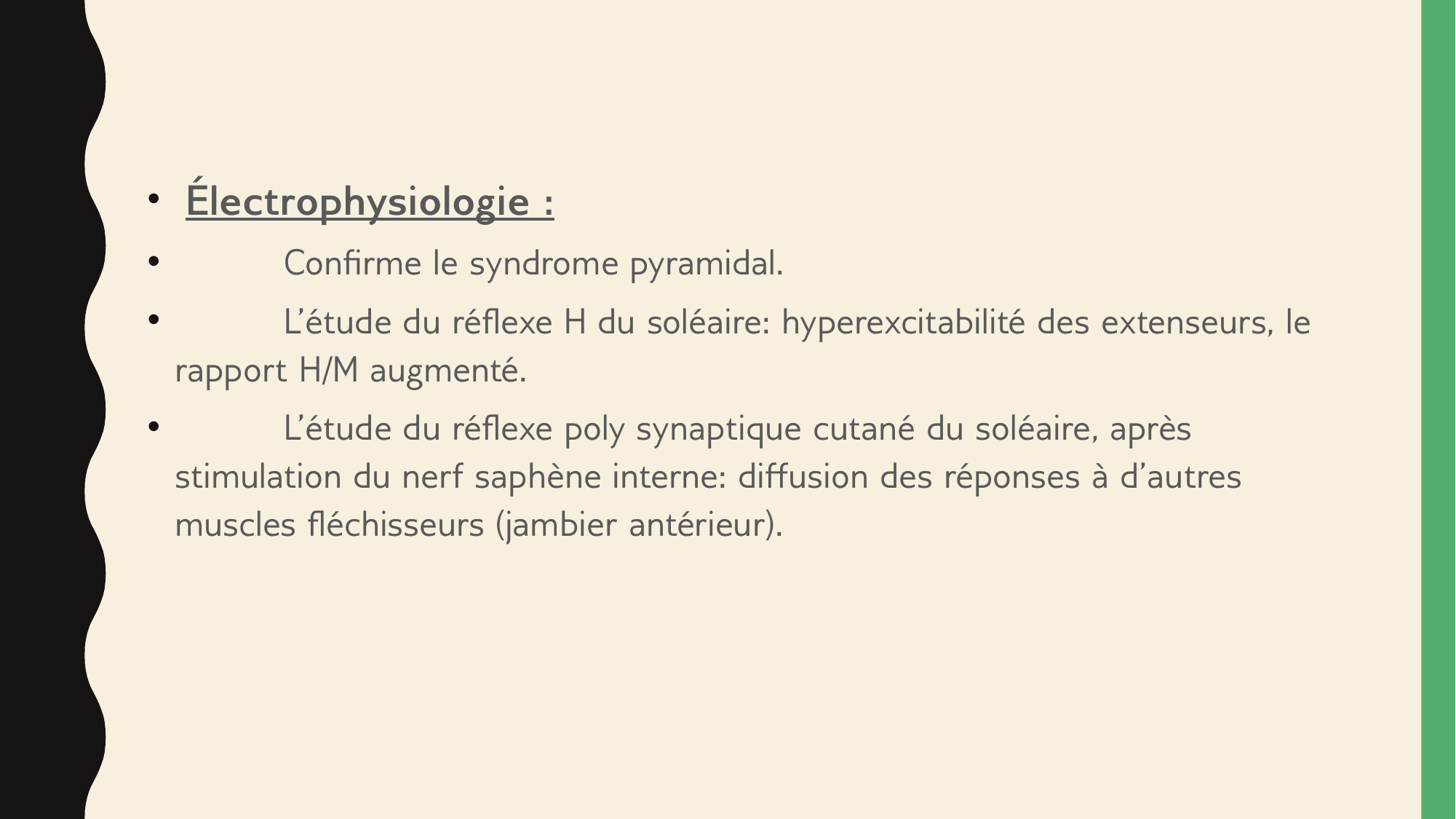

Électrophysiologie :
	Confirme le syndrome pyramidal.
	L’étude du réflexe H du soléaire: hyperexcitabilité des extenseurs, le rapport H/M augmenté.
	L’étude du réflexe poly synaptique cutané du soléaire, après stimulation du nerf saphène interne: diffusion des réponses à d’autres muscles fléchisseurs (jambier antérieur).